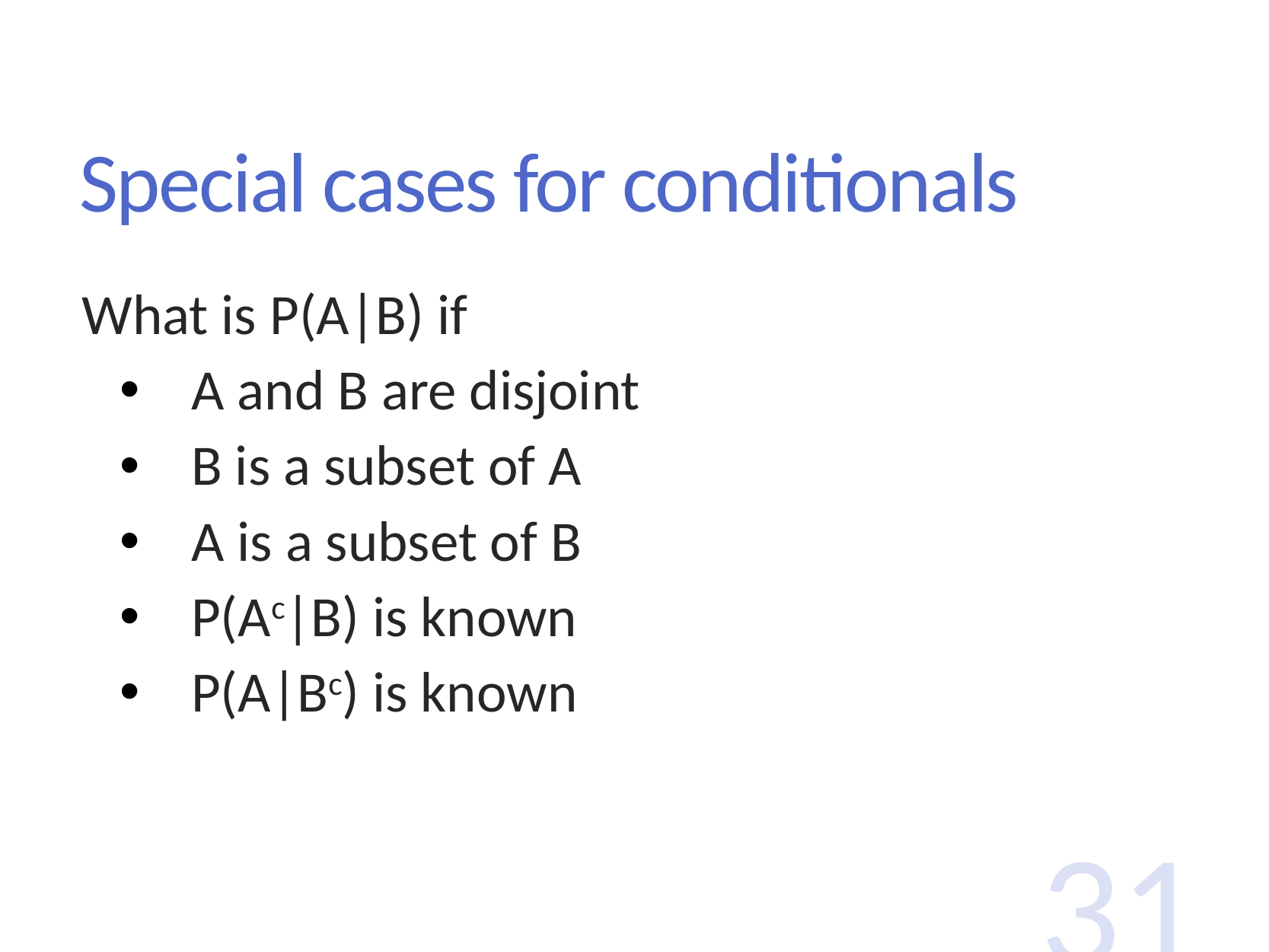

# Special cases for conditionals
What is P(A|B) if
A and B are disjoint
B is a subset of A
A is a subset of B
P(Ac|B) is known
P(A|Bc) is known

31